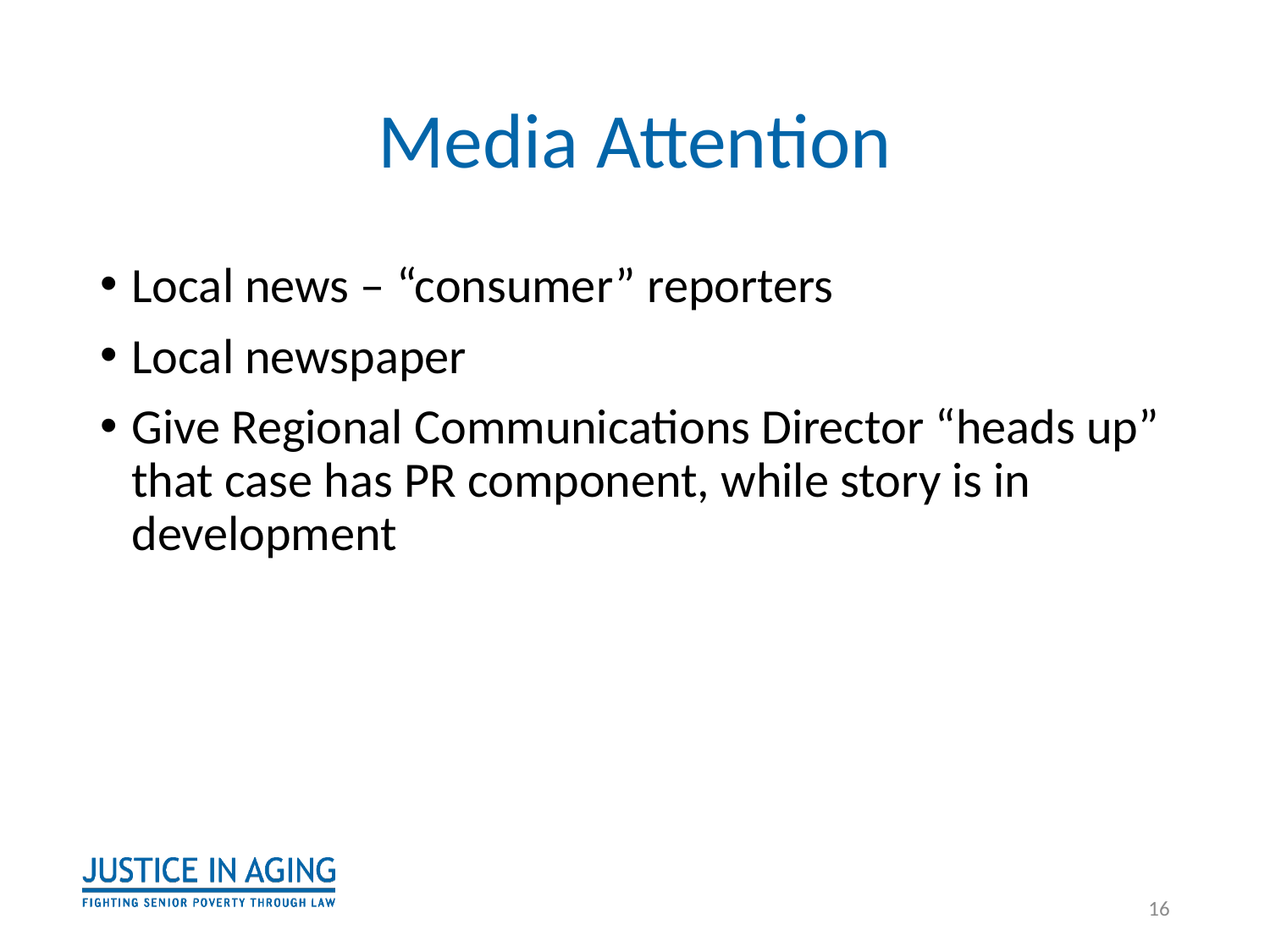

# Media Attention
Local news – “consumer” reporters
Local newspaper
Give Regional Communications Director “heads up” that case has PR component, while story is in development
16